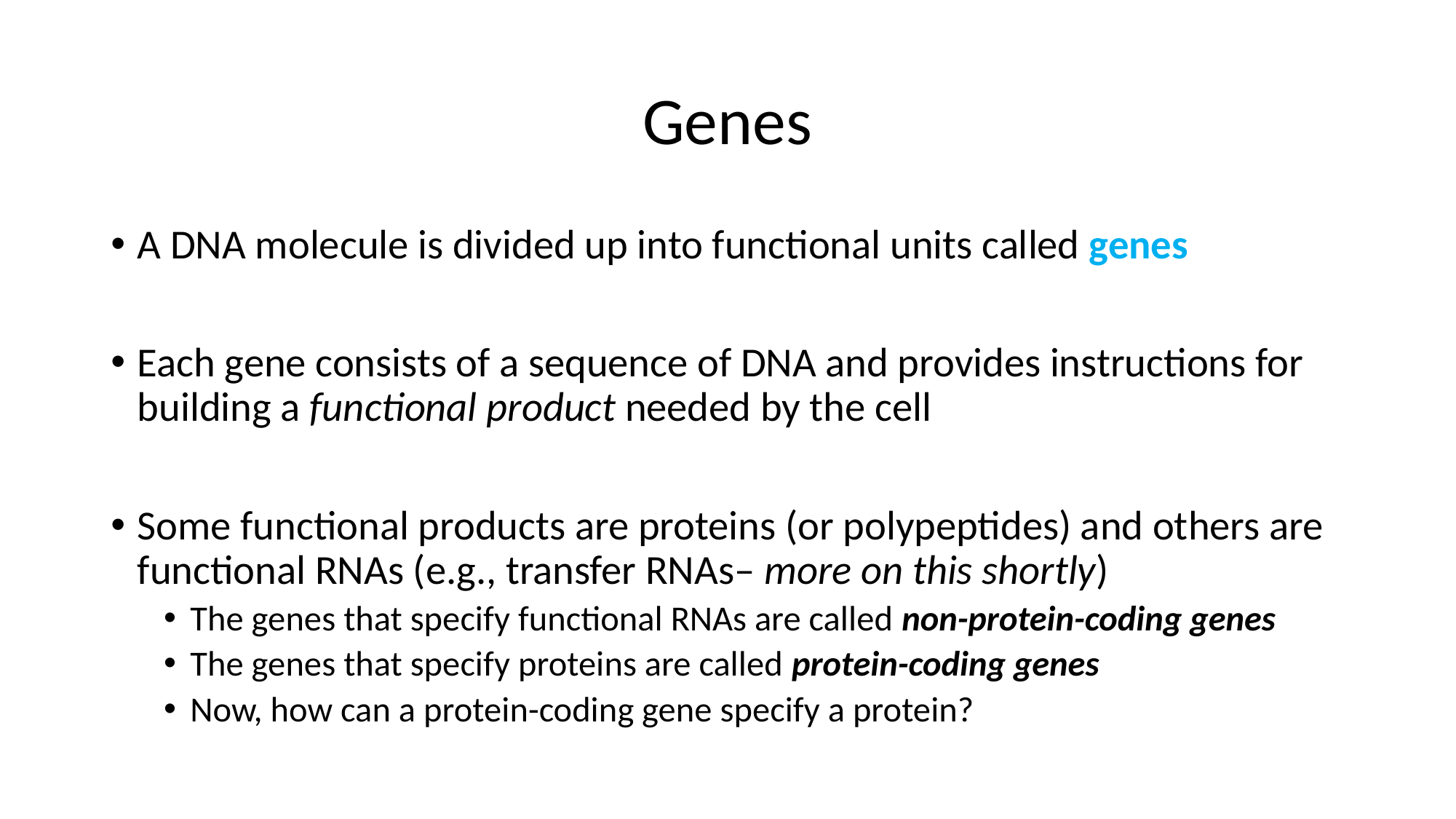

# Genes
A DNA molecule is divided up into functional units called genes

Each gene consists of a sequence of DNA and provides instructions for building a functional product needed by the cell

Some functional products are proteins (or polypeptides) and others are functional RNAs (e.g., transfer RNAs– more on this shortly)
The genes that specify functional RNAs are called non-protein-coding genes
The genes that specify proteins are called protein-coding genes
Now, how can a protein-coding gene specify a protein?